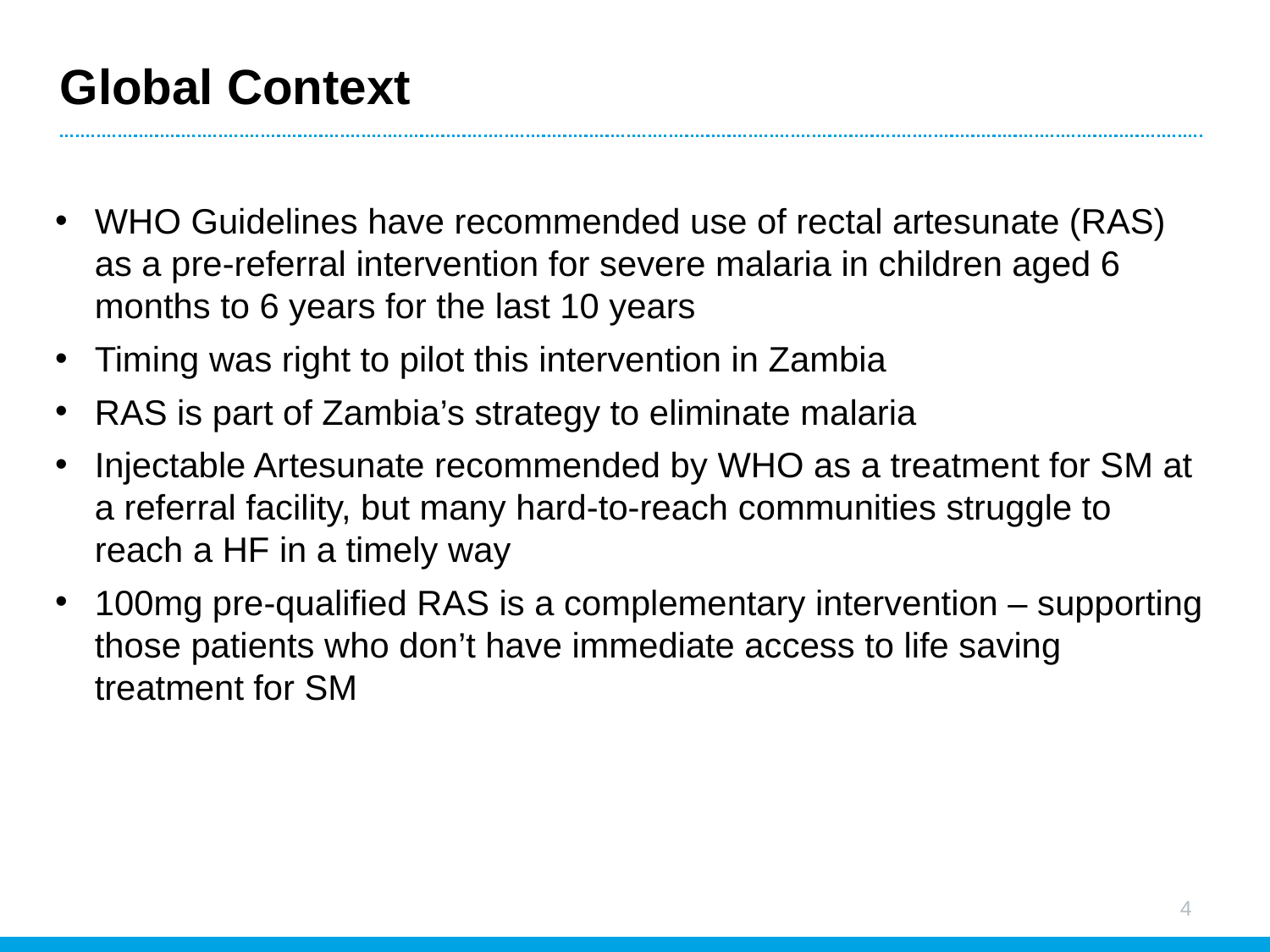

# Global Context

WHO Guidelines have recommended use of rectal artesunate (RAS) as a pre-referral intervention for severe malaria in children aged 6 months to 6 years for the last 10 years
Timing was right to pilot this intervention in Zambia
RAS is part of Zambia’s strategy to eliminate malaria
Injectable Artesunate recommended by WHO as a treatment for SM at a referral facility, but many hard-to-reach communities struggle to reach a HF in a timely way
100mg pre-qualified RAS is a complementary intervention – supporting those patients who don’t have immediate access to life saving treatment for SM

4